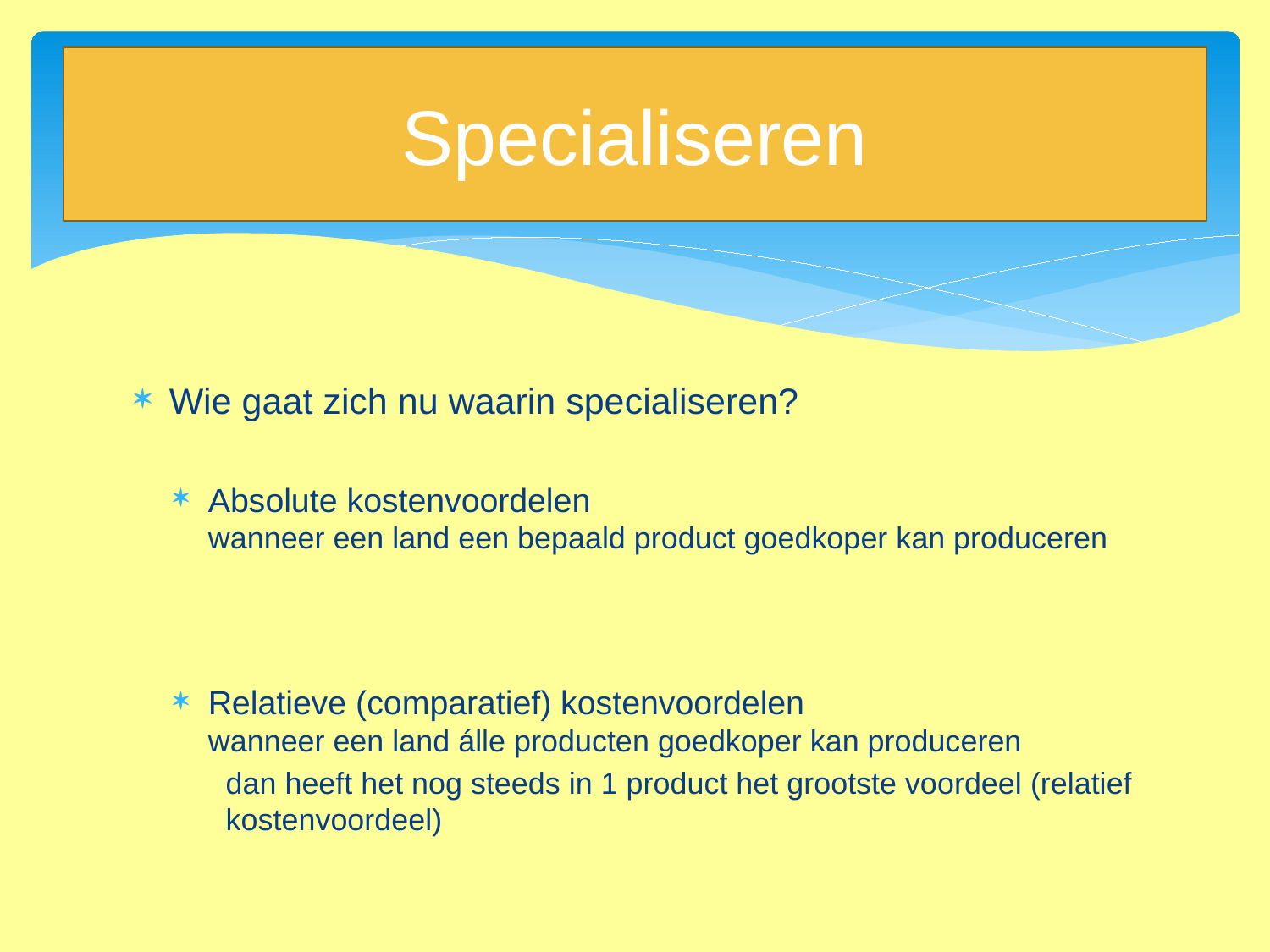

# Specialiseren
Wie gaat zich nu waarin specialiseren?

Absolute kostenvoordelen
wanneer een land een bepaald product goedkoper kan produceren

Relatieve (comparatief) kostenvoordelen
wanneer een land álle producten goedkoper kan produceren
dan heeft het nog steeds in 1 product het grootste voordeel (relatief kostenvoordeel)